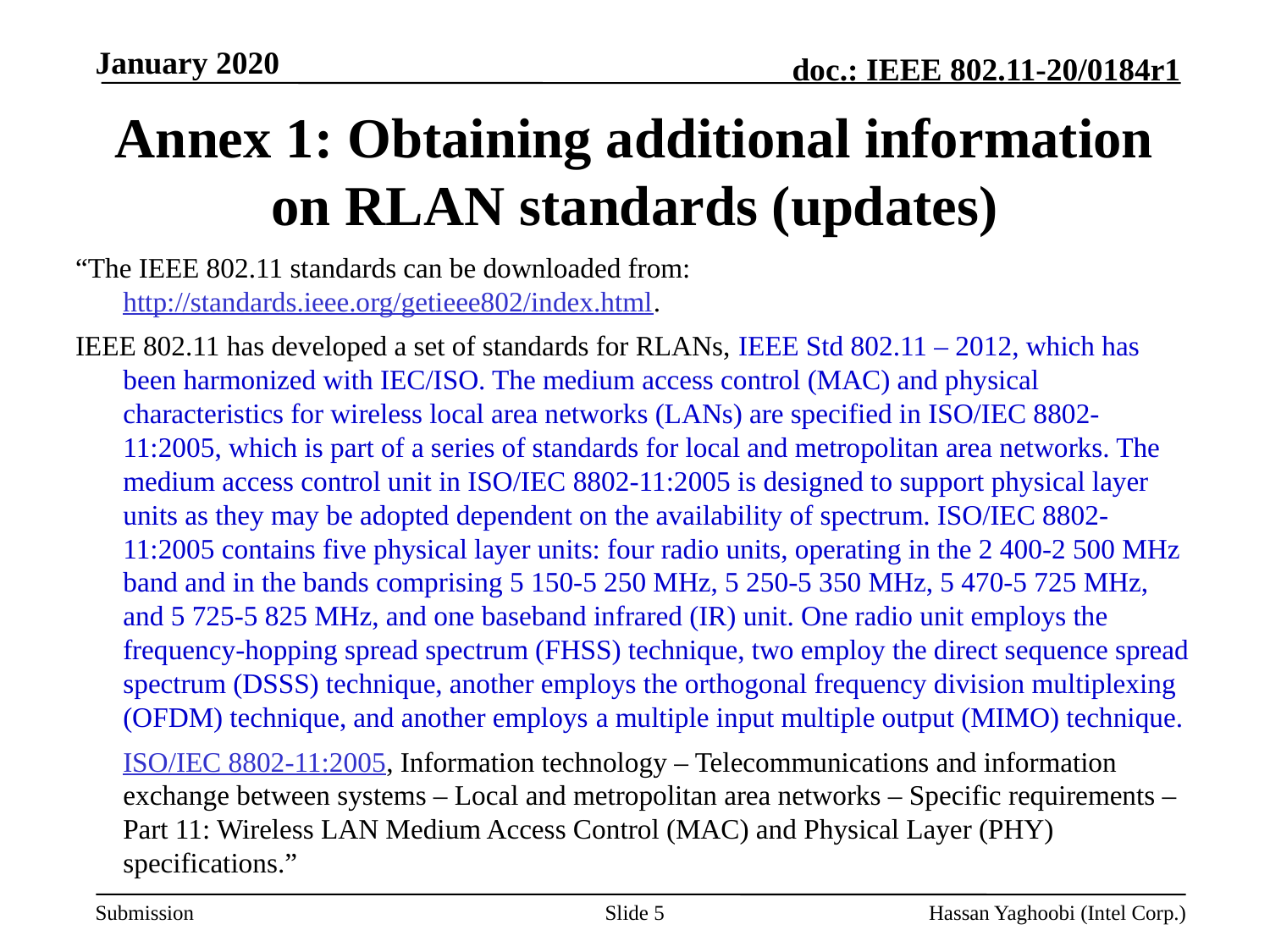

January 2020
# Annex 1: Obtaining additional information on RLAN standards (updates)
“The IEEE 802.11 standards can be downloaded from: http://standards.ieee.org/getieee802/index.html.
IEEE 802.11 has developed a set of standards for RLANs, IEEE Std 802.11 – 2012, which has been harmonized with IEC/ISO. The medium access control (MAC) and physical characteristics for wireless local area networks (LANs) are specified in ISO/IEC 8802-11:2005, which is part of a series of standards for local and metropolitan area networks. The medium access control unit in ISO/IEC 8802-11:2005 is designed to support physical layer units as they may be adopted dependent on the availability of spectrum. ISO/IEC 8802-11:2005 contains five physical layer units: four radio units, operating in the 2 400-2 500 MHz band and in the bands comprising 5 150‑5 250 MHz, 5 250-5 350 MHz, 5 470-5 725 MHz, and 5 725-5 825 MHz, and one baseband infrared (IR) unit. One radio unit employs the frequency-hopping spread spectrum (FHSS) technique, two employ the direct sequence spread spectrum (DSSS) technique, another employs the orthogonal frequency division multiplexing (OFDM) technique, and another employs a multiple input multiple output (MIMO) technique.
	ISO/IEC 8802-11:2005, Information technology – Telecommunications and information exchange between systems – Local and metropolitan area networks – Specific requirements – Part 11: Wireless LAN Medium Access Control (MAC) and Physical Layer (PHY) specifications.”

Slide 5
Hassan Yaghoobi (Intel Corp.)